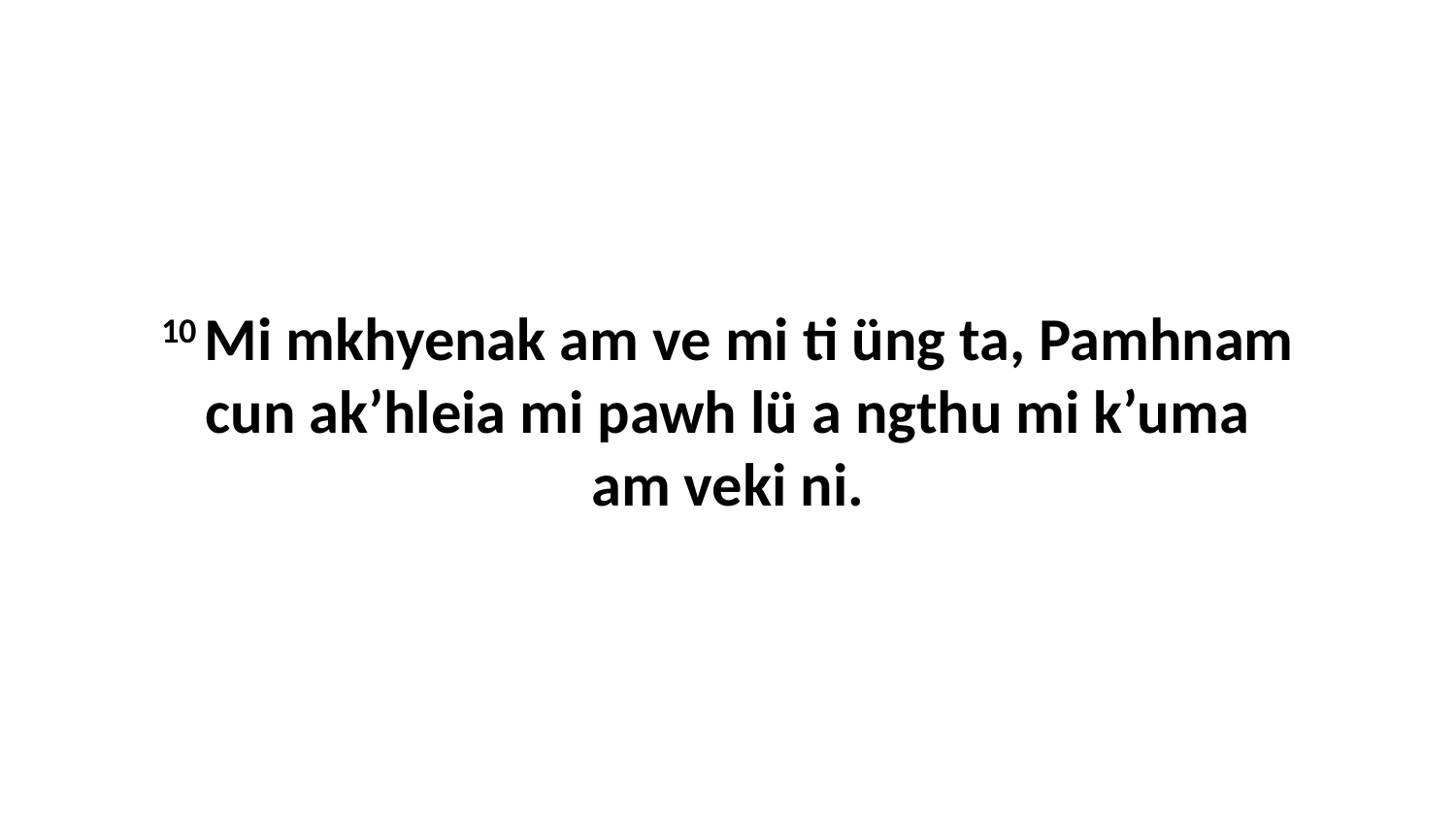

10 Mi mkhyenak am ve mi ti üng ta, Pamhnam cun ak’hleia mi pawh lü a ngthu mi k’uma am veki ni.